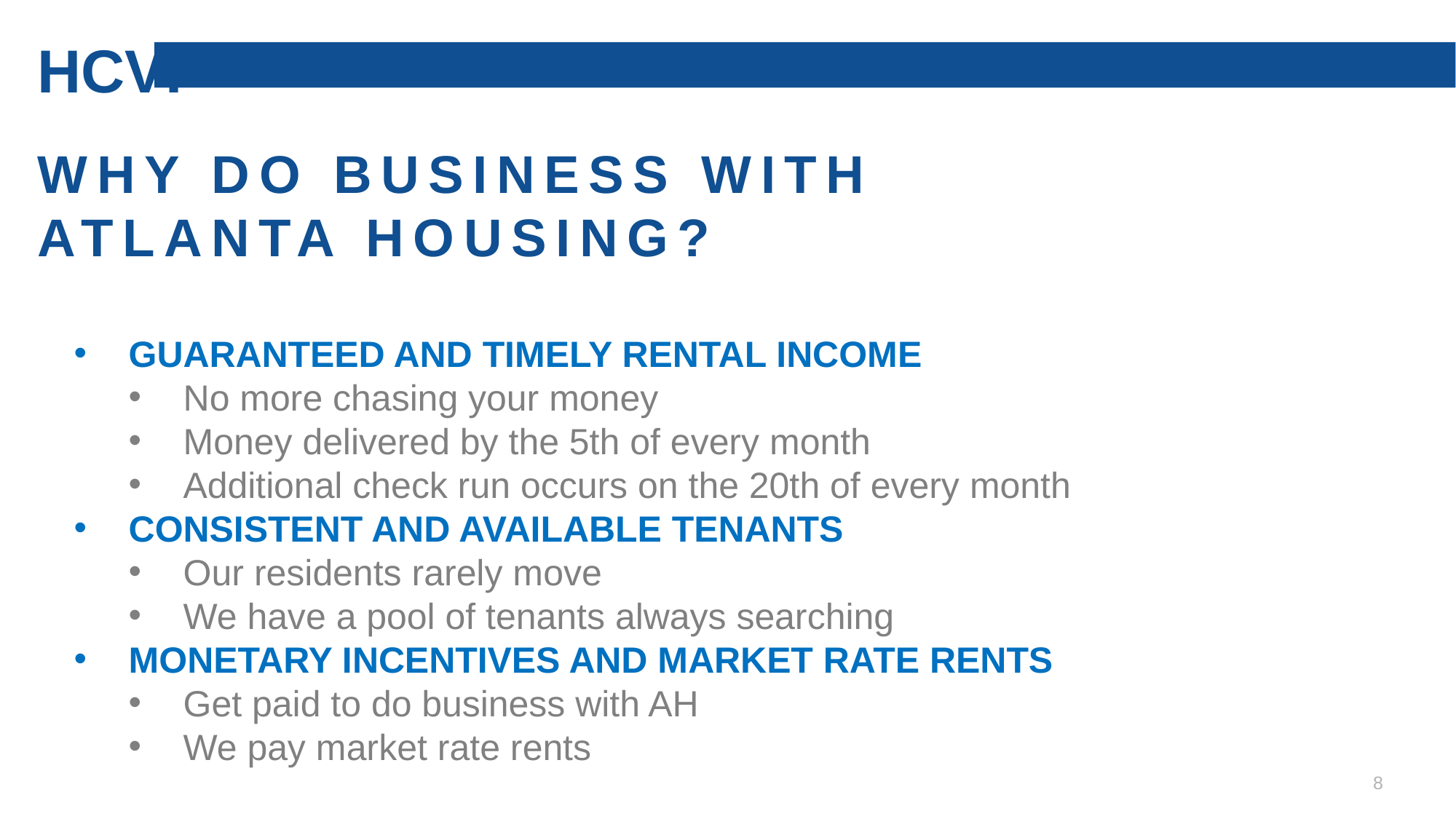

HCVP

#
WHY DO BUSINESS WITH ATLANTA HOUSING?
GUARANTEED AND TIMELY RENTAL INCOME
No more chasing your money
Money delivered by the 5th of every month
Additional check run occurs on the 20th of every month
CONSISTENT AND AVAILABLE TENANTS
Our residents rarely move
We have a pool of tenants always searching
MONETARY INCENTIVES AND MARKET RATE RENTS
Get paid to do business with AH
We pay market rate rents

8